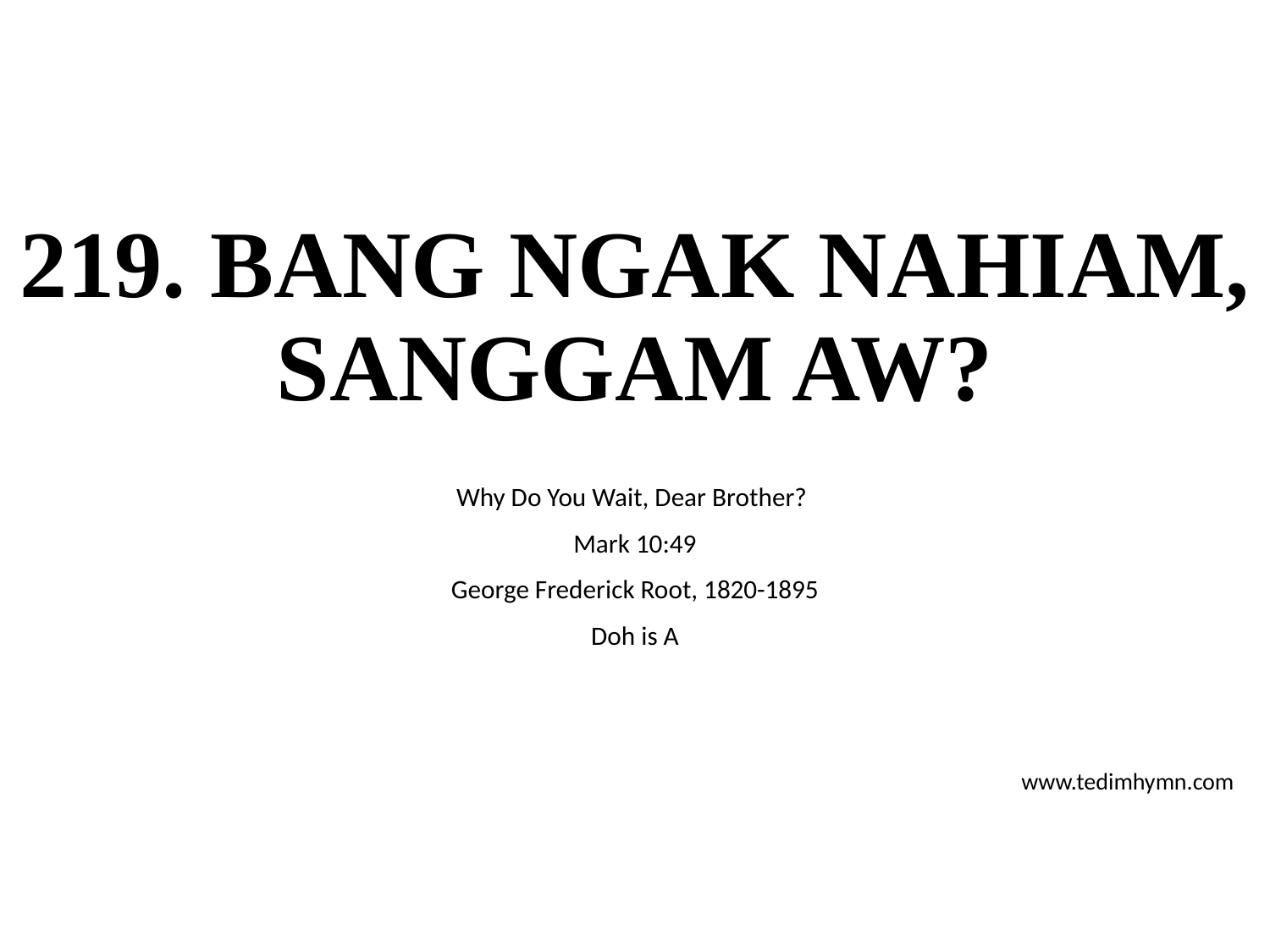

# 219. BANG NGAK NAHIAM, SANGGAM AW?
Why Do You Wait, Dear Brother?
Mark 10:49
George Frederick Root, 1820-1895
Doh is A
www.tedimhymn.com